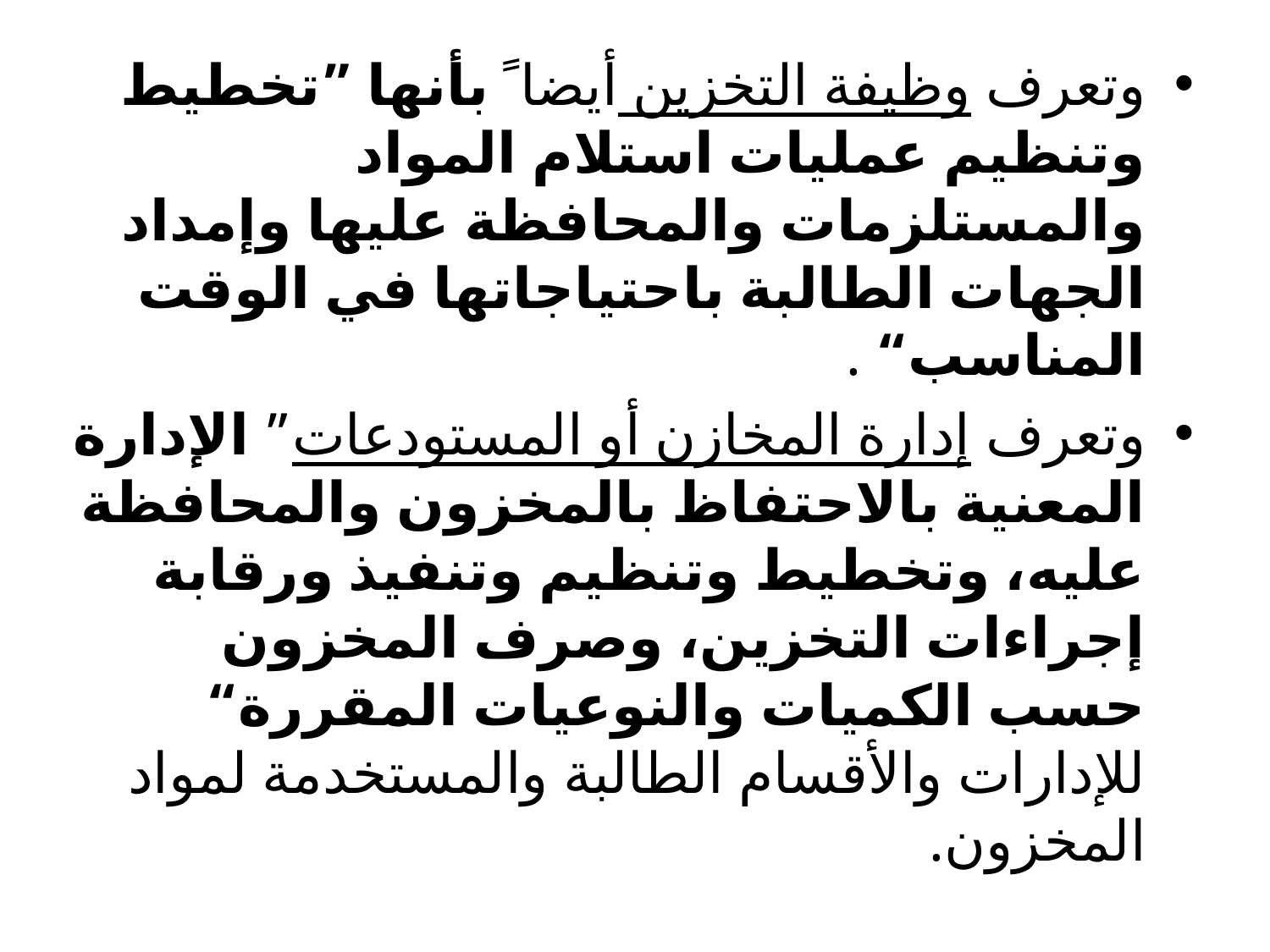

وتعرف وظيفة التخزين أيضا ً بأنها ”تخطيط وتنظيم عمليات استلام المواد والمستلزمات والمحافظة عليها وإمداد الجهات الطالبة باحتياجاتها في الوقت المناسب“ .
وتعرف إدارة المخازن أو المستودعات” الإدارة المعنية بالاحتفاظ بالمخزون والمحافظة عليه، وتخطيط وتنظيم وتنفيذ ورقابة إجراءات التخزين، وصرف المخزون حسب الكميات والنوعيات المقررة“ للإدارات والأقسام الطالبة والمستخدمة لمواد المخزون.